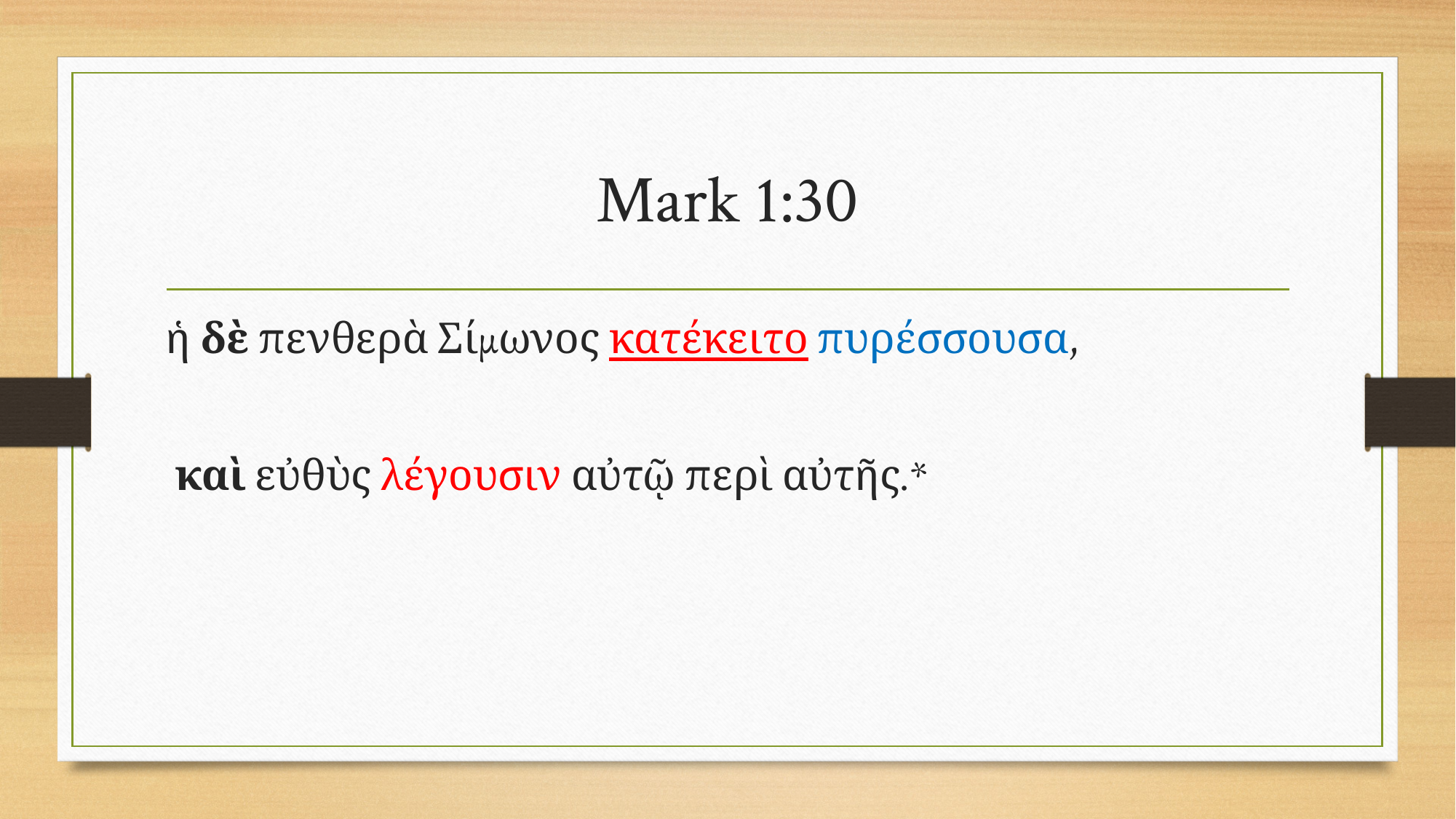

# Mark 1:30
ἡ δὲ πενθερὰ Σίμωνος κατέκειτο πυρέσσουσα,

 καὶ εὐθὺς λέγουσιν αὐτῷ περὶ αὐτῆς.*